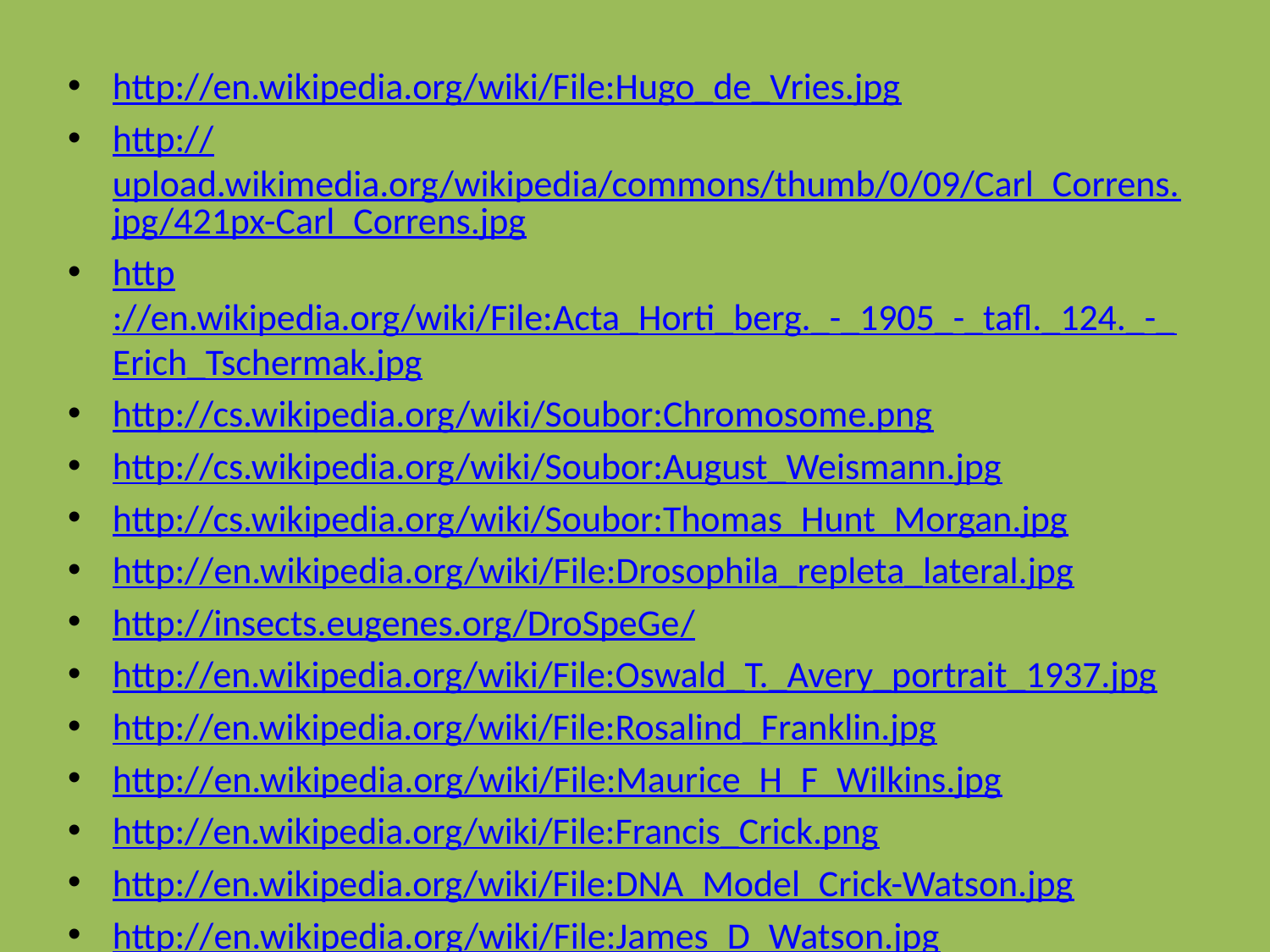

#
http://en.wikipedia.org/wiki/File:Hugo_de_Vries.jpg
http://upload.wikimedia.org/wikipedia/commons/thumb/0/09/Carl_Correns.jpg/421px-Carl_Correns.jpg
http://en.wikipedia.org/wiki/File:Acta_Horti_berg._-_1905_-_tafl._124._-_Erich_Tschermak.jpg
http://cs.wikipedia.org/wiki/Soubor:Chromosome.png
http://cs.wikipedia.org/wiki/Soubor:August_Weismann.jpg
http://cs.wikipedia.org/wiki/Soubor:Thomas_Hunt_Morgan.jpg
http://en.wikipedia.org/wiki/File:Drosophila_repleta_lateral.jpg
http://insects.eugenes.org/DroSpeGe/
http://en.wikipedia.org/wiki/File:Oswald_T._Avery_portrait_1937.jpg
http://en.wikipedia.org/wiki/File:Rosalind_Franklin.jpg
http://en.wikipedia.org/wiki/File:Maurice_H_F_Wilkins.jpg
http://en.wikipedia.org/wiki/File:Francis_Crick.png
http://en.wikipedia.org/wiki/File:DNA_Model_Crick-Watson.jpg
http://en.wikipedia.org/wiki/File:James_D_Watson.jpg